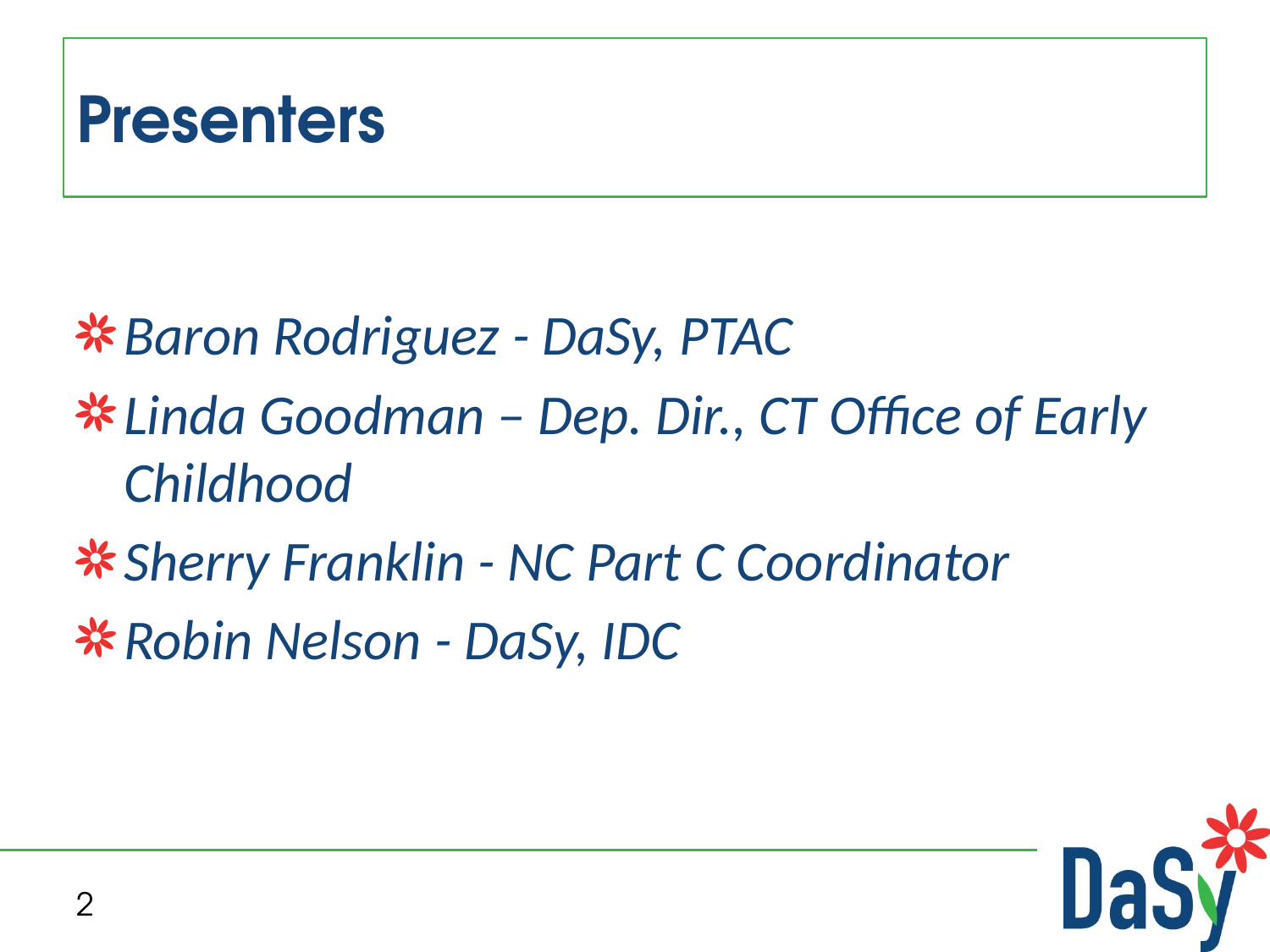

# Presenters

Baron Rodriguez - DaSy, PTAC
Linda Goodman – Dep. Dir., CT Office of Early Childhood
Sherry Franklin - NC Part C Coordinator
Robin Nelson - DaSy, IDC
2